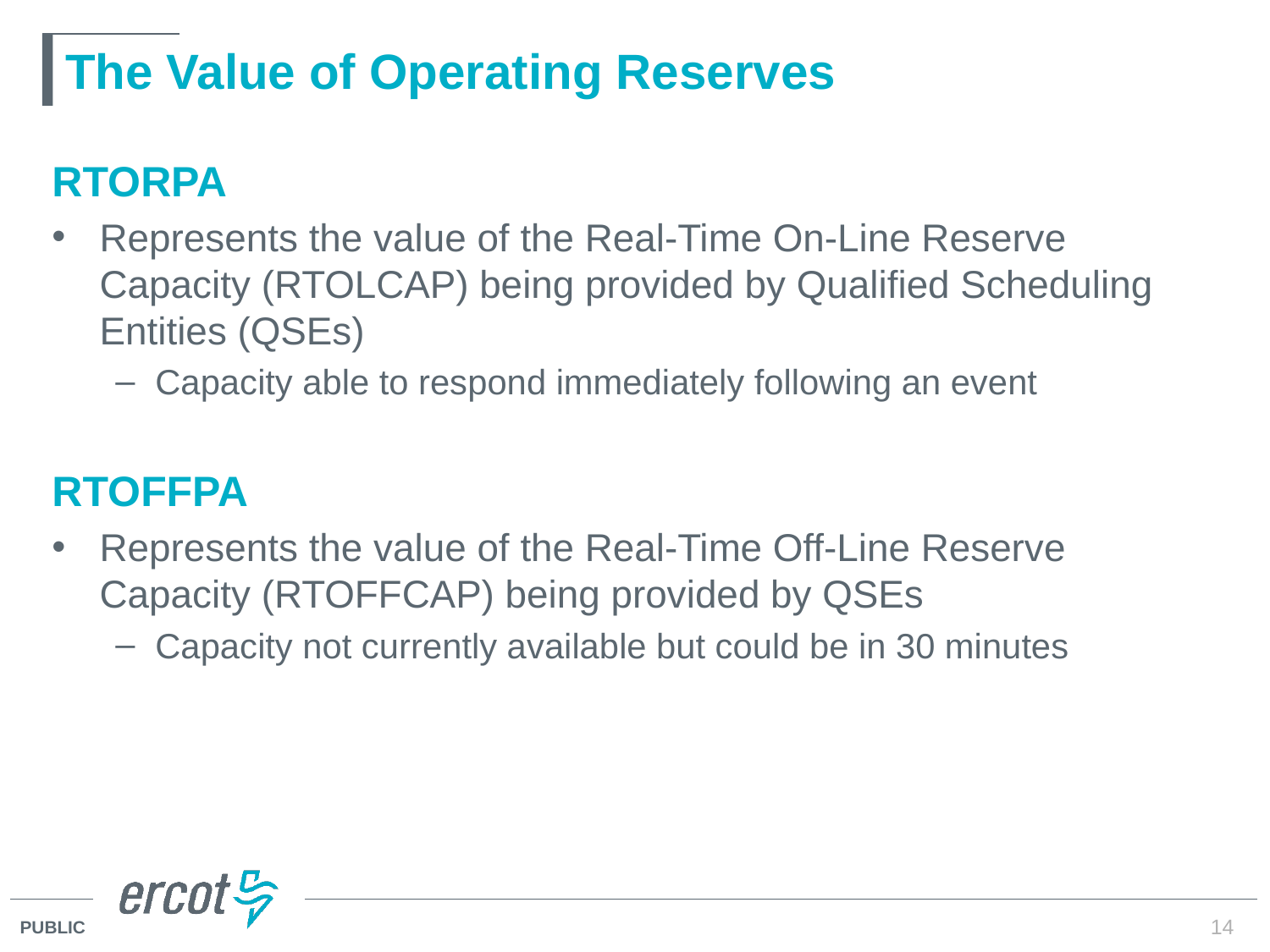

# The Value of Operating Reserves
RTORPA
Represents the value of the Real-Time On-Line Reserve Capacity (RTOLCAP) being provided by Qualified Scheduling Entities (QSEs)
Capacity able to respond immediately following an event

RTOFFPA
Represents the value of the Real-Time Off-Line Reserve Capacity (RTOFFCAP) being provided by QSEs
Capacity not currently available but could be in 30 minutes

14